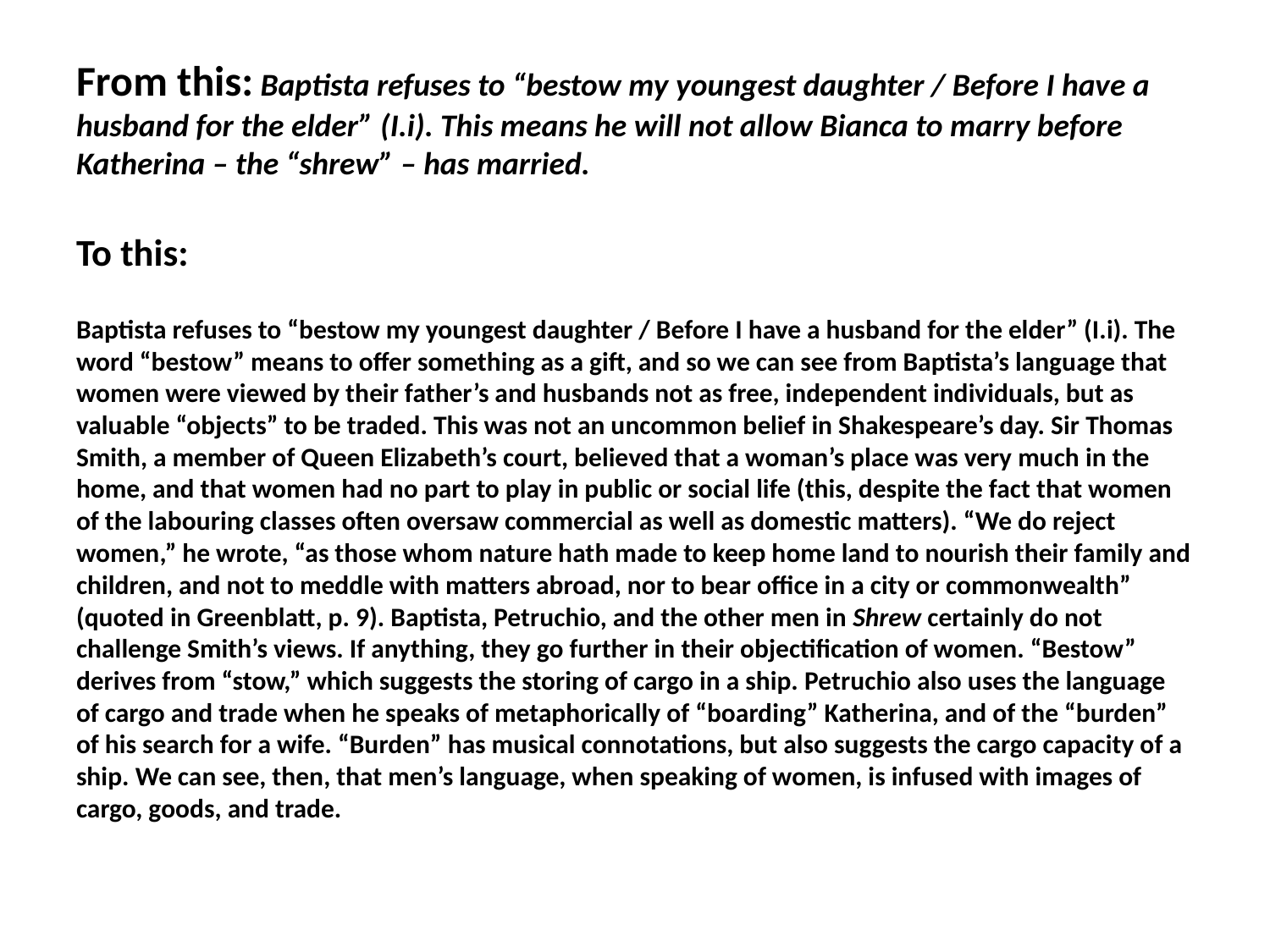

# From this: Baptista refuses to “bestow my youngest daughter / Before I have a husband for the elder” (I.i). This means he will not allow Bianca to marry before Katherina – the “shrew” – has married.
To this:

Baptista refuses to “bestow my youngest daughter / Before I have a husband for the elder” (I.i). The word “bestow” means to offer something as a gift, and so we can see from Baptista’s language that women were viewed by their father’s and husbands not as free, independent individuals, but as valuable “objects” to be traded. This was not an uncommon belief in Shakespeare’s day. Sir Thomas Smith, a member of Queen Elizabeth’s court, believed that a woman’s place was very much in the home, and that women had no part to play in public or social life (this, despite the fact that women of the labouring classes often oversaw commercial as well as domestic matters). “We do reject women,” he wrote, “as those whom nature hath made to keep home land to nourish their family and children, and not to meddle with matters abroad, nor to bear office in a city or commonwealth” (quoted in Greenblatt, p. 9). Baptista, Petruchio, and the other men in Shrew certainly do not challenge Smith’s views. If anything, they go further in their objectification of women. “Bestow” derives from “stow,” which suggests the storing of cargo in a ship. Petruchio also uses the language of cargo and trade when he speaks of metaphorically of “boarding” Katherina, and of the “burden” of his search for a wife. “Burden” has musical connotations, but also suggests the cargo capacity of a ship. We can see, then, that men’s language, when speaking of women, is infused with images of cargo, goods, and trade.